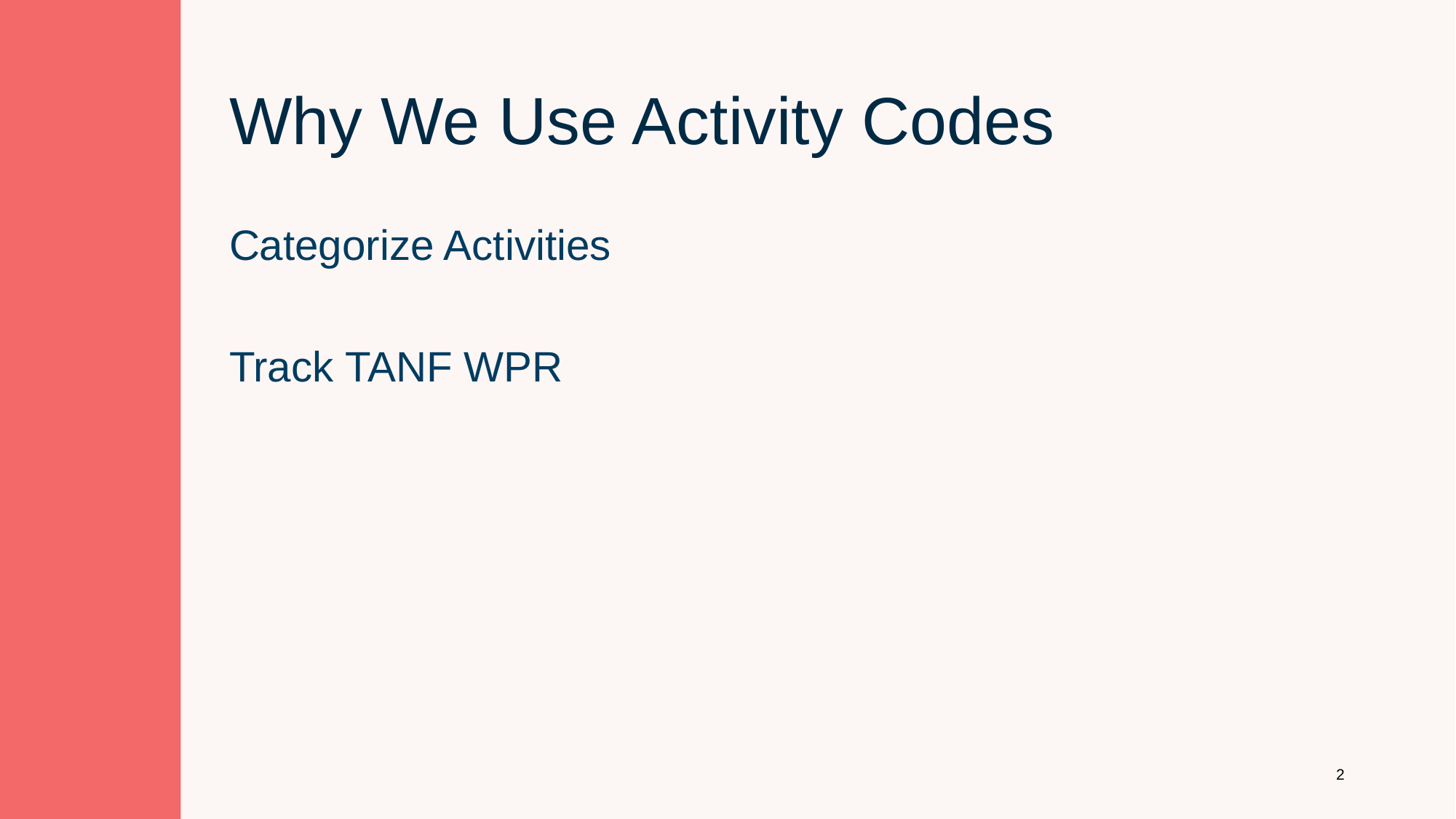

# Why We Use Activity Codes
Categorize Activities

Track TANF WPR

2